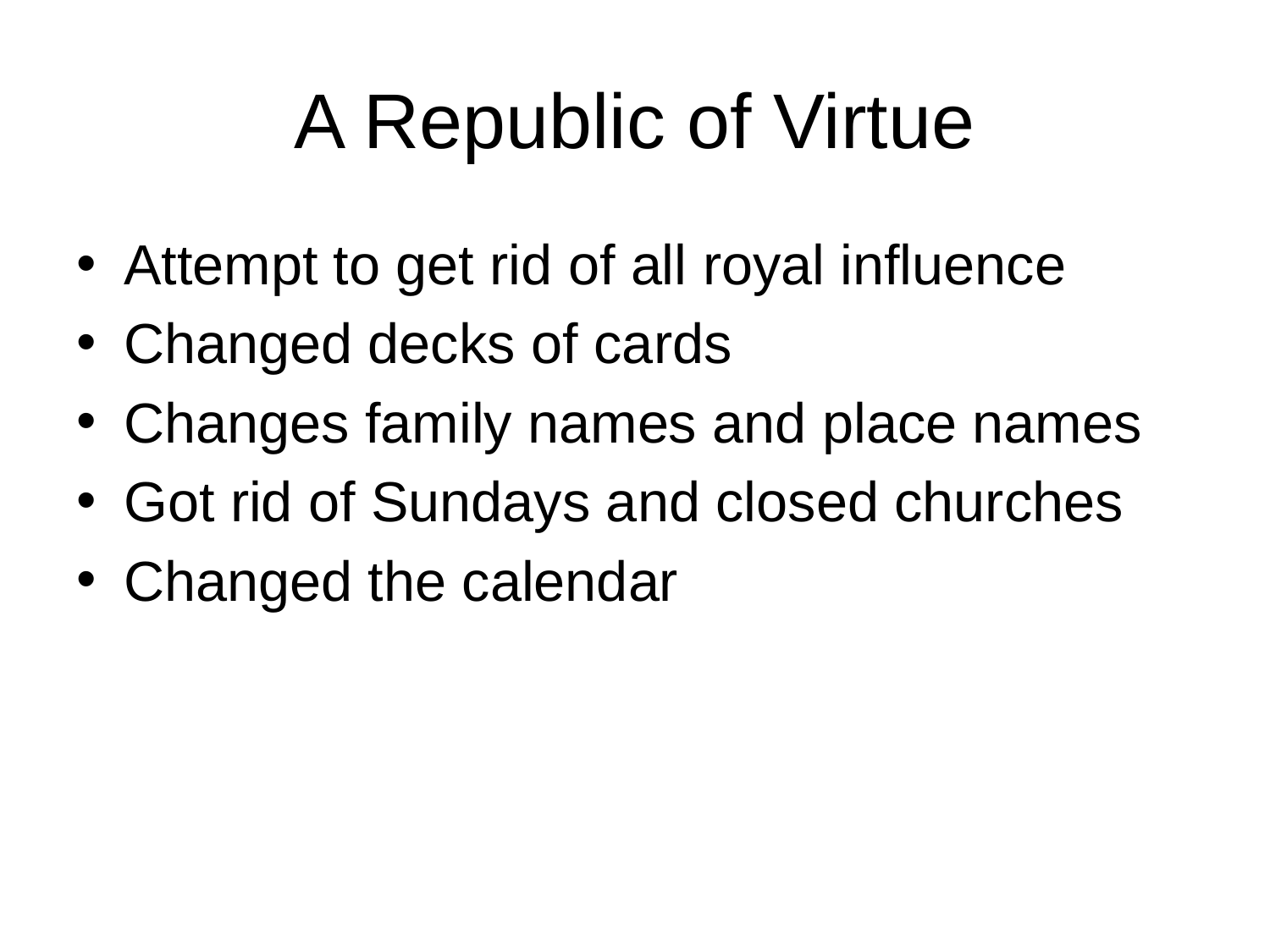

# A Republic of Virtue
Attempt to get rid of all royal influence
Changed decks of cards
Changes family names and place names
Got rid of Sundays and closed churches
Changed the calendar